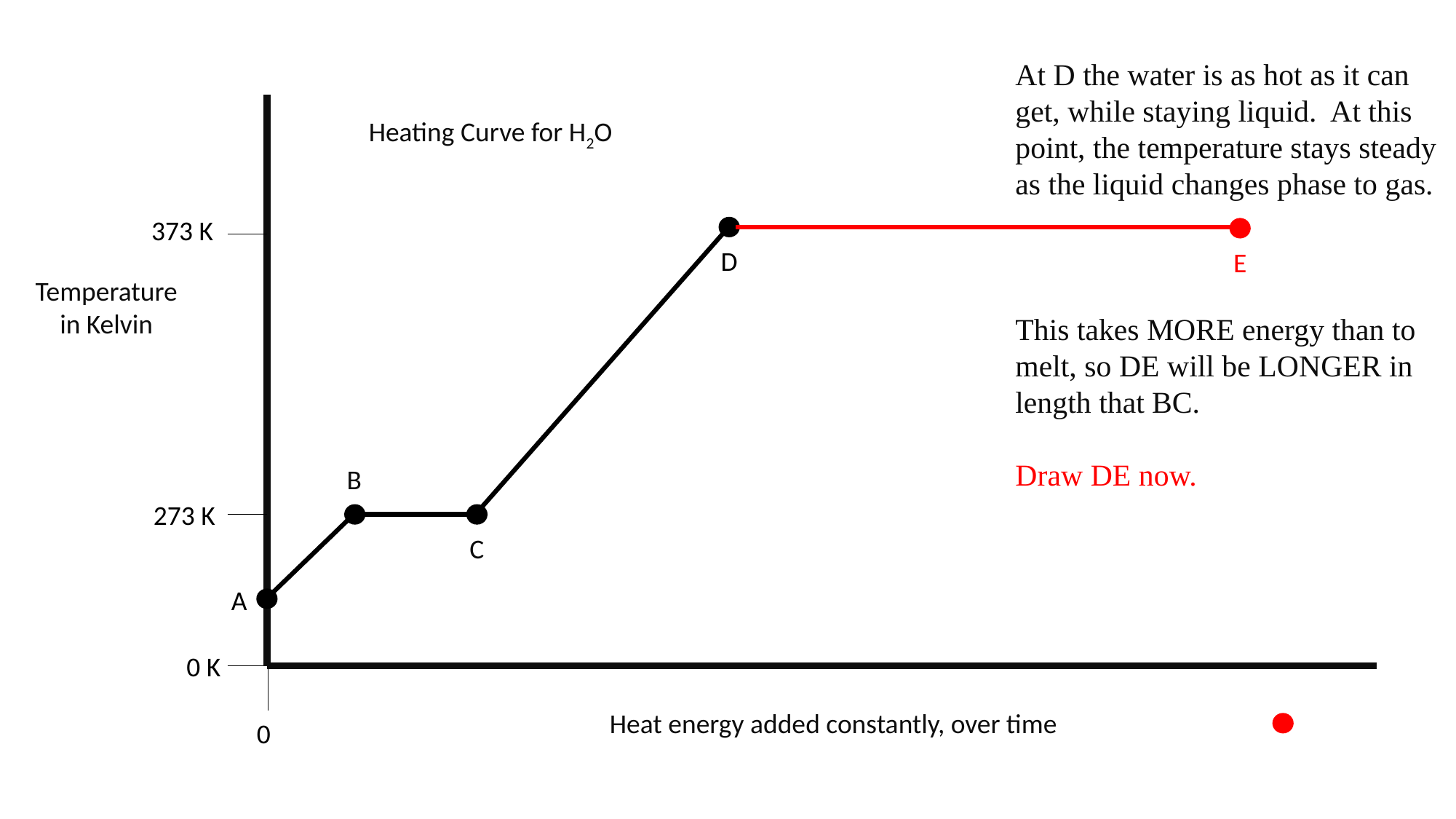

At D the water is as hot as it can get, while staying liquid.  At this point, the temperature stays steady as the liquid changes phase to gas.

This takes MORE energy than to melt, so DE will be LONGER in length that BC.

Draw DE now.
Heating Curve for H2O
373 K

D
E
Temperature in Kelvin
B
273 K

C
A

0 K
Heat energy added constantly, over time
0